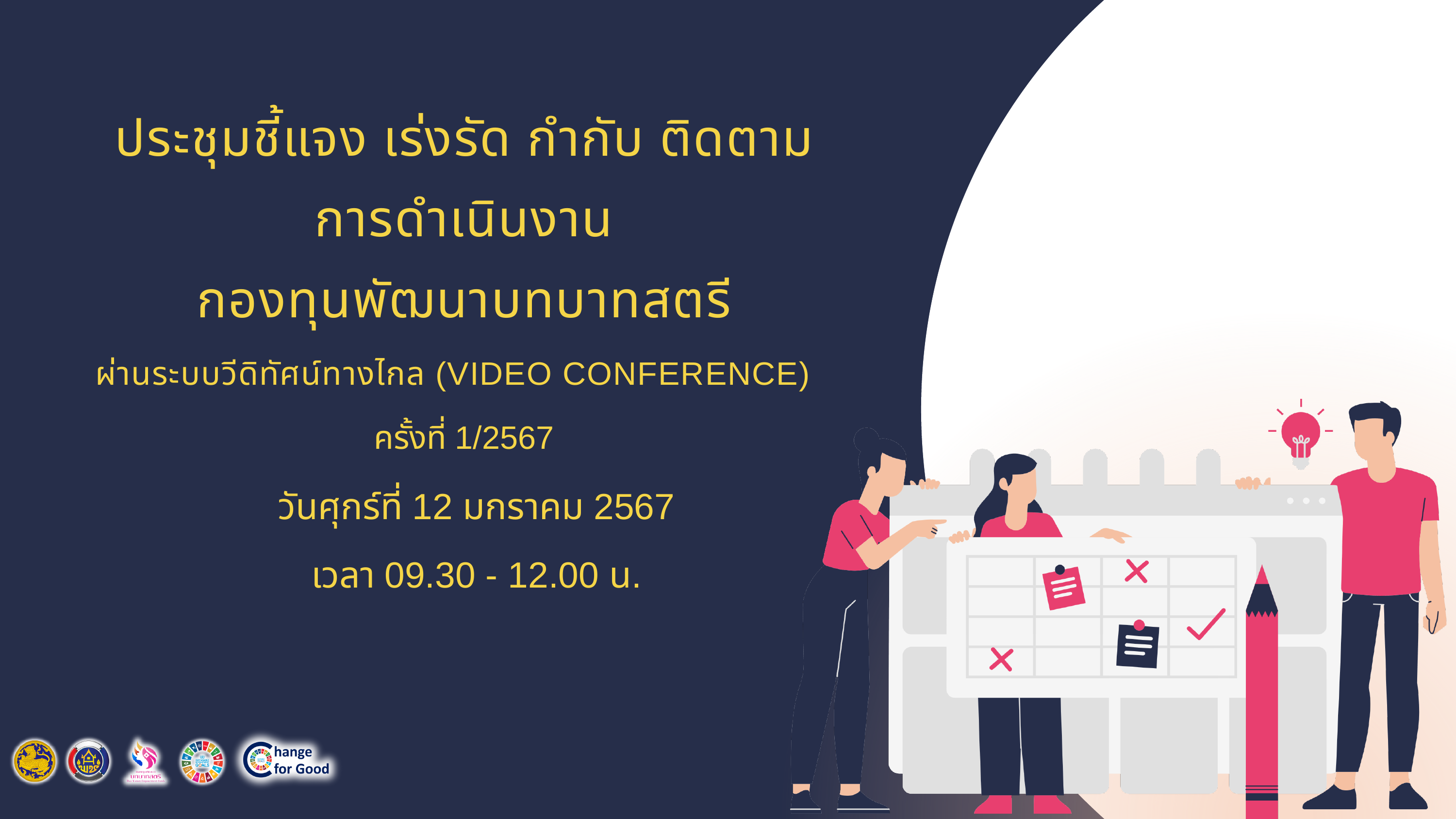

ประชุมชี้แจง เร่งรัด กำกับ ติดตาม
การดำเนินงาน
กองทุนพัฒนาบทบาทสตรี

ผ่านระบบวีดิทัศน์ทางไกล (VIDEO CONFERENCE)

ครั้งที่ 1/2567
วันศุกร์ที่ 12 มกราคม 2567
เวลา 09.30 - 12.00 น.